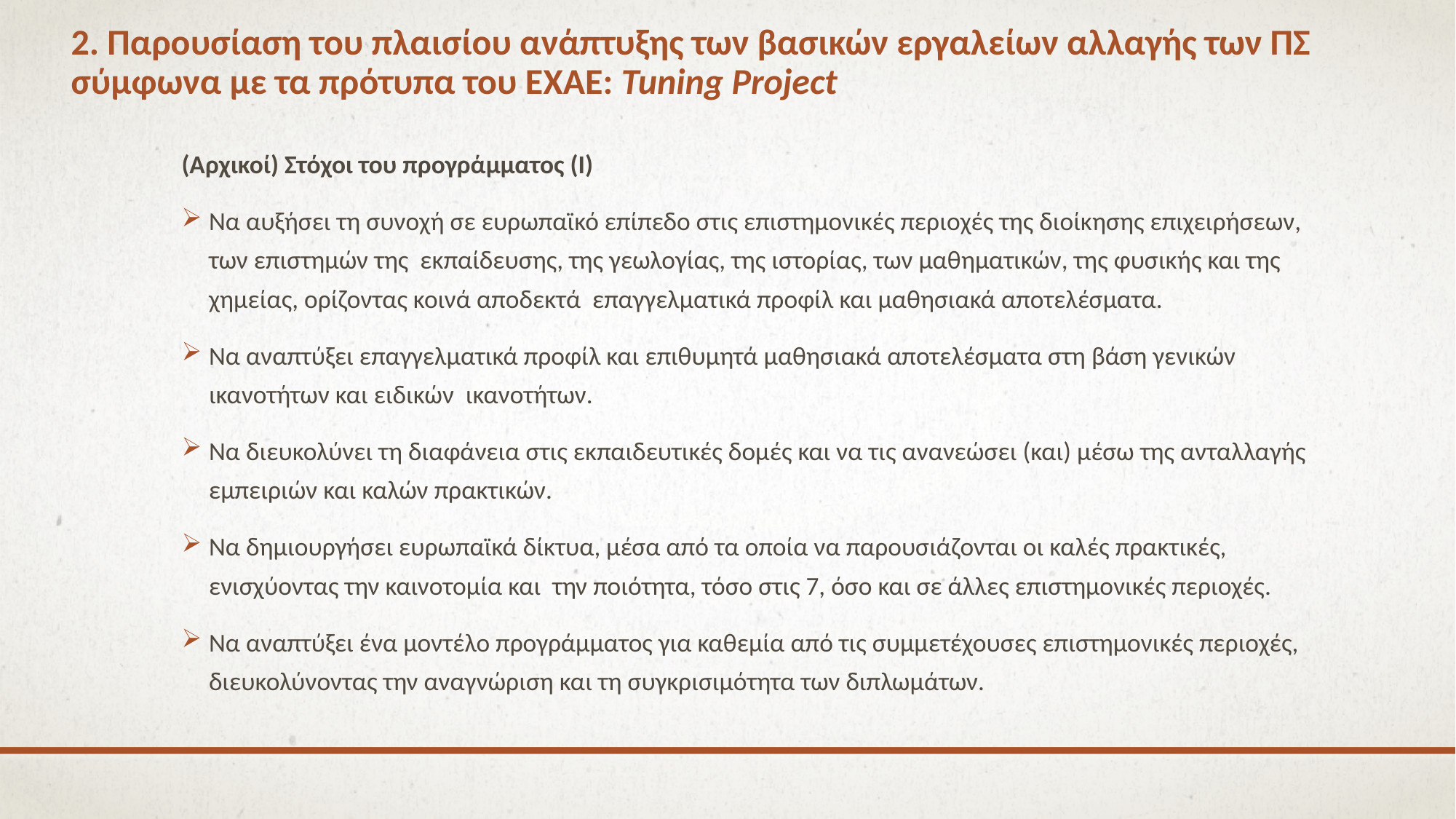

# 2. Παρουσίαση του πλαισίου ανάπτυξης των βασικών εργαλείων αλλαγής των ΠΣ σύμφωνα με τα πρότυπα του ΕΧΑΕ: Tuning Project
(Αρχικοί) Στόχοι του προγράμματος (Ι)
Να αυξήσει τη συνοχή σε ευρωπαϊκό επίπεδο στις επιστημονικές περιοχές της διοίκησης επιχειρήσεων, των επιστημών της  εκπαίδευσης, της γεωλογίας, της ιστορίας, των μαθηματικών, της φυσικής και της χημείας, ορίζοντας κοινά αποδεκτά  επαγγελματικά προφίλ και μαθησιακά αποτελέσματα.
Να αναπτύξει επαγγελματικά προφίλ και επιθυμητά μαθησιακά αποτελέσματα στη βάση γενικών ικανοτήτων και ειδικών  ικανοτήτων.
Να διευκολύνει τη διαφάνεια στις εκπαιδευτικές δομές και να τις ανανεώσει (και) μέσω της ανταλλαγής εμπειριών και καλών πρακτικών.
Να δημιουργήσει ευρωπαϊκά δίκτυα, μέσα από τα οποία να παρουσιάζονται οι καλές πρακτικές, ενισχύοντας την καινοτομία και  την ποιότητα, τόσο στις 7, όσο και σε άλλες επιστημονικές περιοχές.
Να αναπτύξει ένα μοντέλο προγράμματος για καθεμία από τις συμμετέχουσες επιστημονικές περιοχές, διευκολύνοντας την αναγνώριση και τη συγκρισιμότητα των διπλωμάτων.